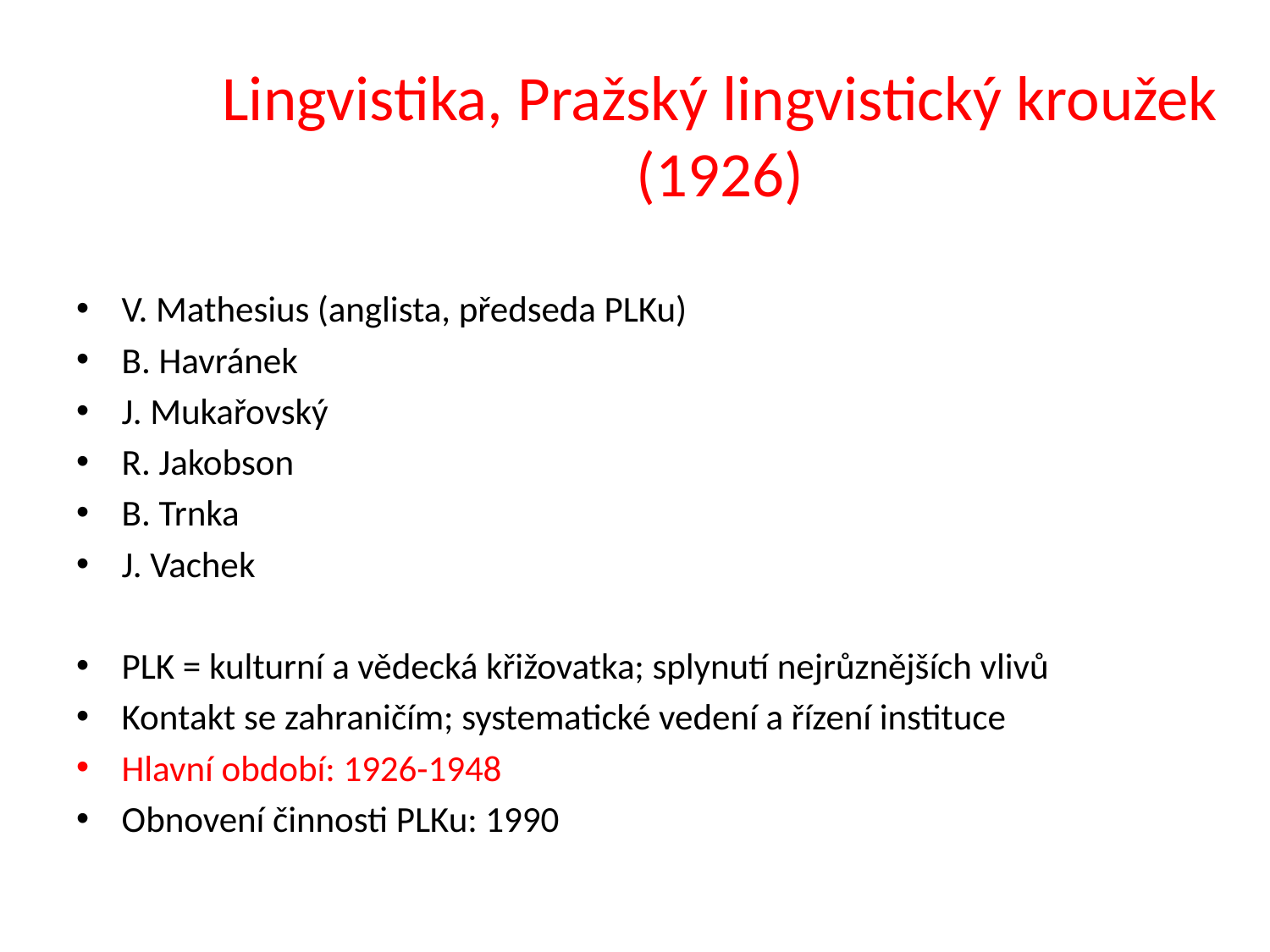

# Lingvistika, Pražský lingvistický kroužek (1926)

V. Mathesius (anglista, předseda PLKu)
B. Havránek
J. Mukařovský
R. Jakobson
B. Trnka
J. Vachek

PLK = kulturní a vědecká křižovatka; splynutí nejrůznějších vlivů
Kontakt se zahraničím; systematické vedení a řízení instituce
Hlavní období: 1926-1948
Obnovení činnosti PLKu: 1990